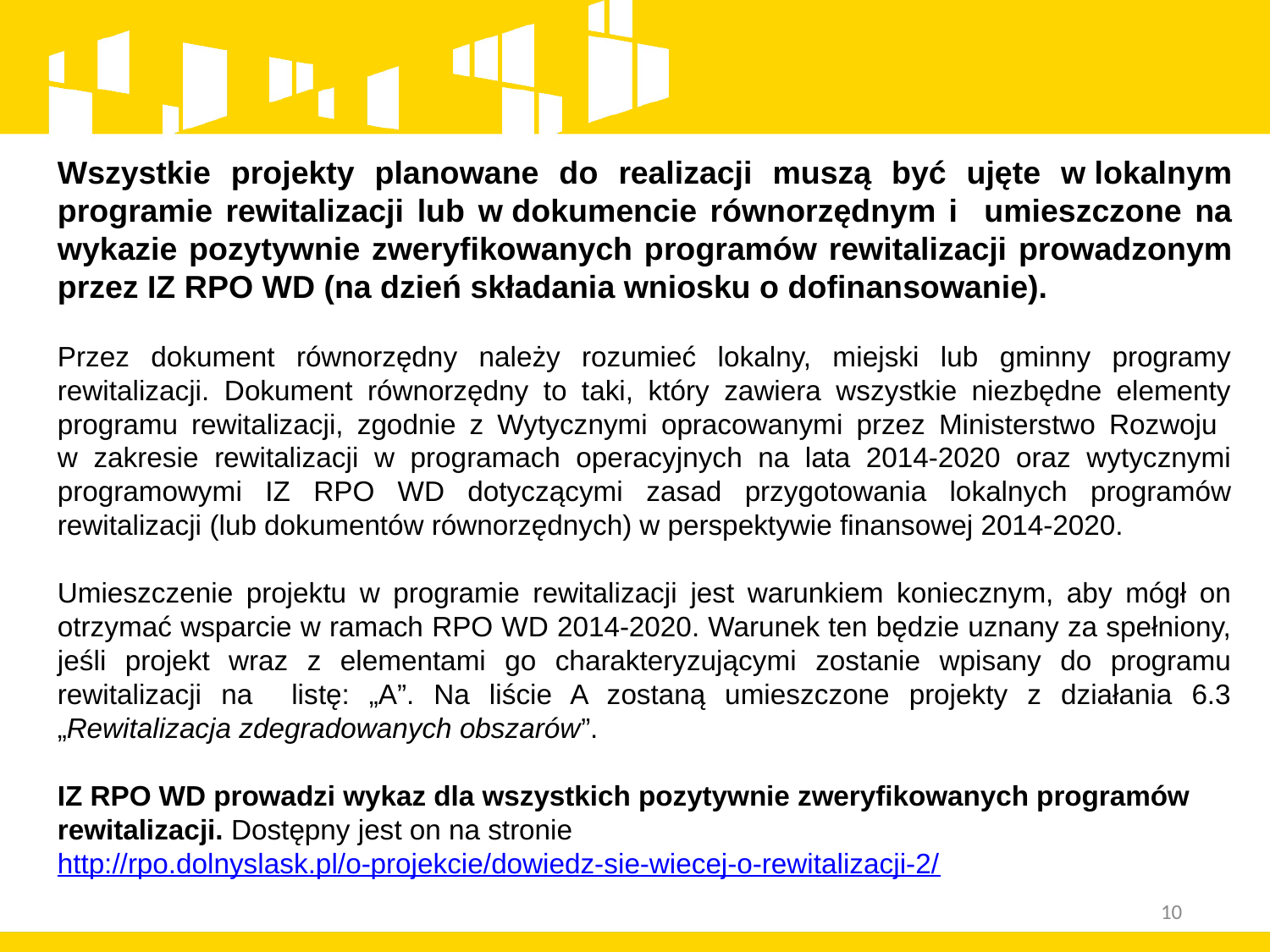

Wszystkie projekty planowane do realizacji muszą być ujęte w lokalnym programie rewitalizacji lub w dokumencie równorzędnym i  umieszczone na wykazie pozytywnie zweryfikowanych programów rewitalizacji prowadzonym przez IZ RPO WD (na dzień składania wniosku o dofinansowanie).

Przez dokument równorzędny należy rozumieć lokalny, miejski lub gminny programy rewitalizacji. Dokument równorzędny to taki, który zawiera wszystkie niezbędne elementy programu rewitalizacji, zgodnie z Wytycznymi opracowanymi przez Ministerstwo Rozwoju
w zakresie rewitalizacji w programach operacyjnych na lata 2014-2020 oraz wytycznymi programowymi IZ RPO WD dotyczącymi zasad przygotowania lokalnych programów rewitalizacji (lub dokumentów równorzędnych) w perspektywie finansowej 2014-2020.

Umieszczenie projektu w programie rewitalizacji jest warunkiem koniecznym, aby mógł on otrzymać wsparcie w ramach RPO WD 2014-2020. Warunek ten będzie uznany za spełniony, jeśli projekt wraz z elementami go charakteryzującymi zostanie wpisany do programu rewitalizacji na  listę: „A”. Na liście A zostaną umieszczone projekty z działania 6.3 „Rewitalizacja zdegradowanych obszarów”.

IZ RPO WD prowadzi wykaz dla wszystkich pozytywnie zweryfikowanych programów rewitalizacji. Dostępny jest on na stronie http://rpo.dolnyslask.pl/o-projekcie/dowiedz-sie-wiecej-o-rewitalizacji-2/
			 10